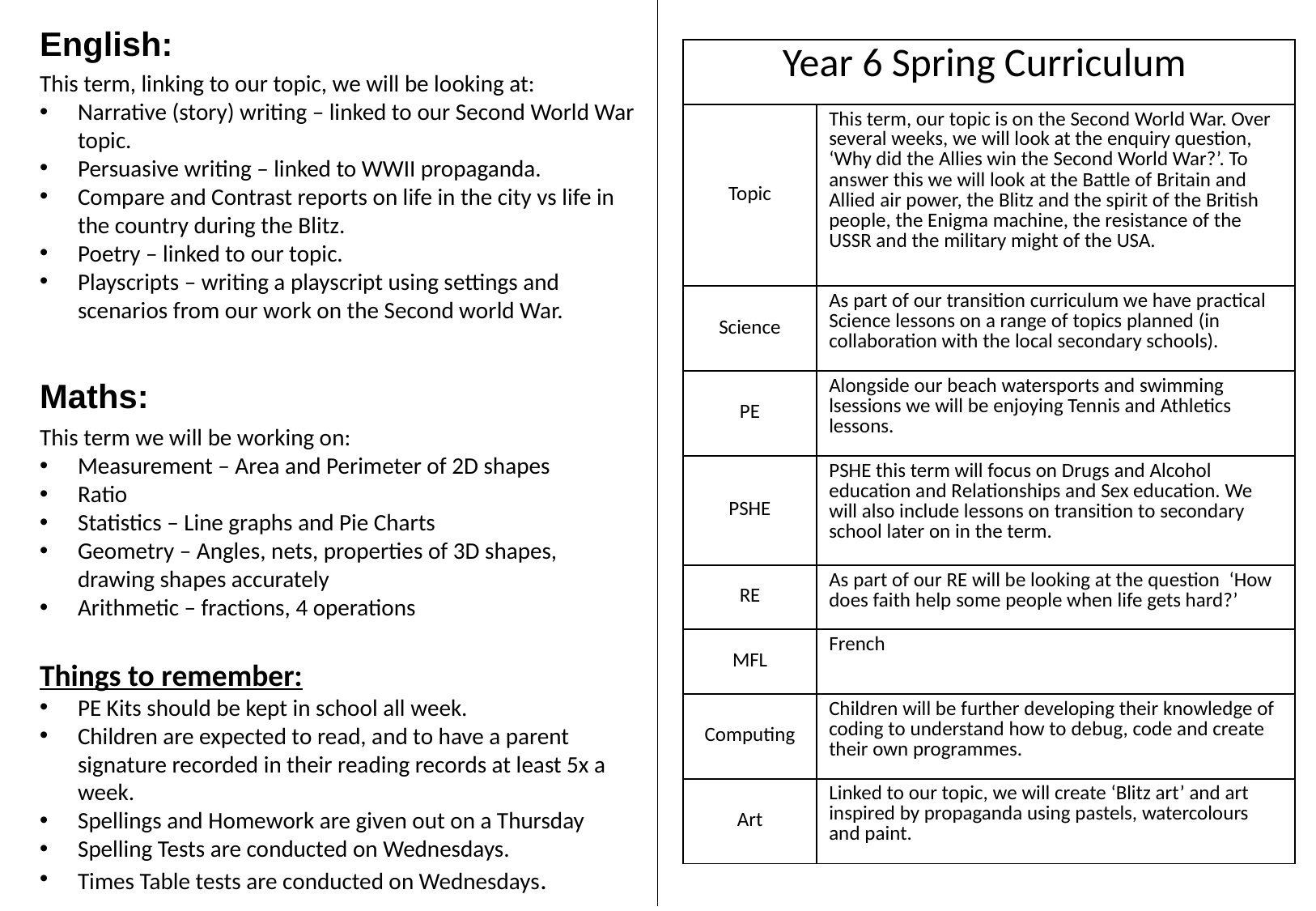

English:
| Year 6 Spring Curriculum |  |
| --- | --- |
| Topic | This term, our topic is on the Second World War. Over several weeks, we will look at the enquiry question, ‘Why did the Allies win the Second World War?’. To answer this we will look at the Battle of Britain and Allied air power, the Blitz and the spirit of the British people, the Enigma machine, the resistance of the USSR and the military might of the USA. |
| Science | As part of our transition curriculum we have practical Science lessons on a range of topics planned (in collaboration with the local secondary schools). |
| PE | Alongside our beach watersports and swimming lsessions we will be enjoying Tennis and Athletics lessons. |
| PSHE | PSHE this term will focus on Drugs and Alcohol education and Relationships and Sex education. We will also include lessons on transition to secondary school later on in the term. |
| RE | As part of our RE will be looking at the question ‘How does faith help some people when life gets hard?’ |
| MFL | French |
| Computing | Children will be further developing their knowledge of coding to understand how to debug, code and create their own programmes. |
| Art | Linked to our topic, we will create ‘Blitz art’ and art inspired by propaganda using pastels, watercolours and paint. |
This term, linking to our topic, we will be looking at:
Narrative (story) writing – linked to our Second World War topic.
Persuasive writing – linked to WWII propaganda.
Compare and Contrast reports on life in the city vs life in the country during the Blitz.
Poetry – linked to our topic.
Playscripts – writing a playscript using settings and scenarios from our work on the Second world War.
Maths:
This term we will be working on:
Measurement – Area and Perimeter of 2D shapes
Ratio
Statistics – Line graphs and Pie Charts
Geometry – Angles, nets, properties of 3D shapes, drawing shapes accurately
Arithmetic – fractions, 4 operations
Things to remember:
PE Kits should be kept in school all week.
Children are expected to read, and to have a parent signature recorded in their reading records at least 5x a week.
Spellings and Homework are given out on a Thursday
Spelling Tests are conducted on Wednesdays.
Times Table tests are conducted on Wednesdays.